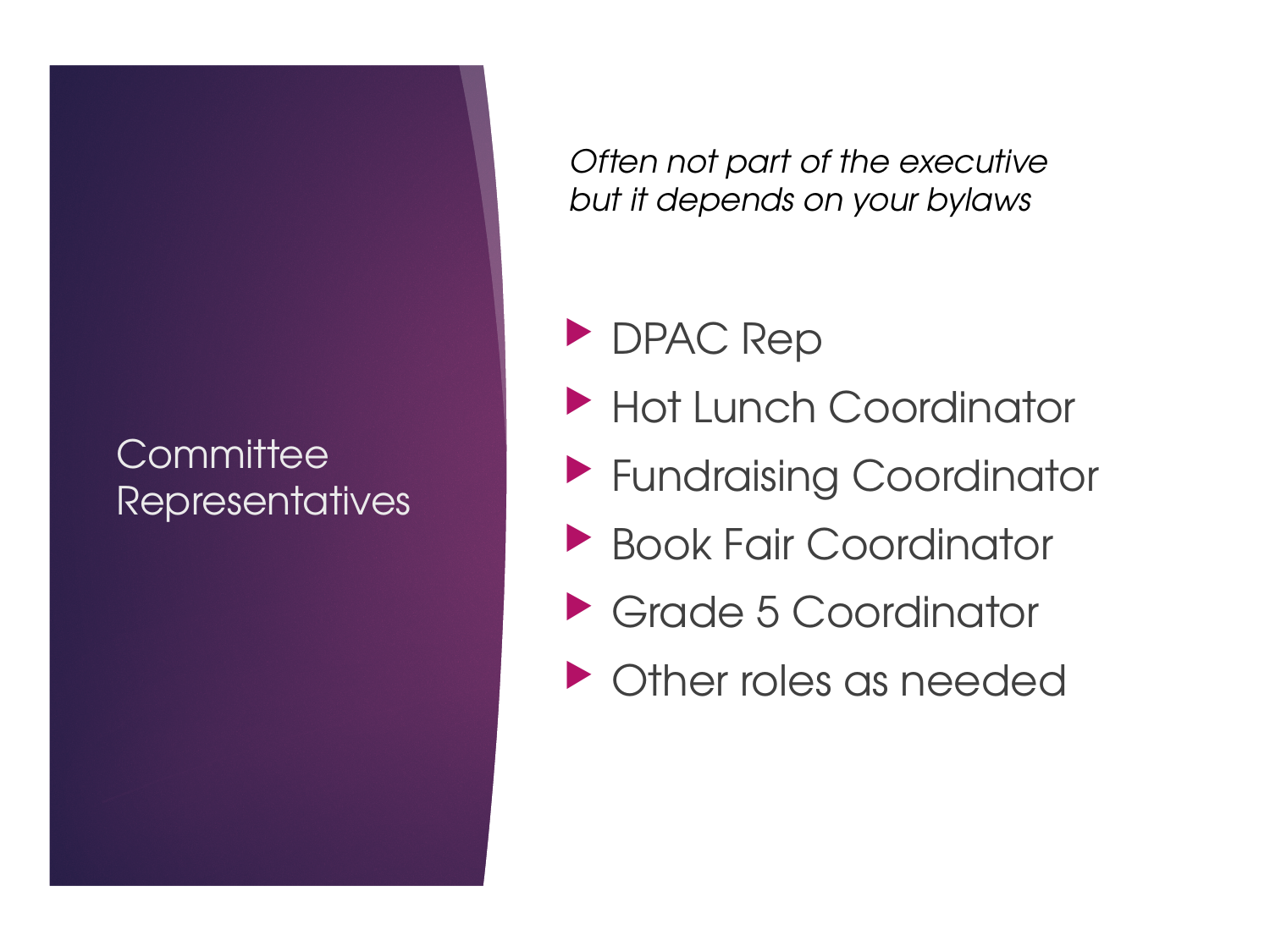

DPAC Rep
Hot Lunch Coordinator
Fundraising Coordinator
Book Fair Coordinator
Grade 5 Coordinator
Other roles as needed

Often not part of the executive but it depends on your bylaws
# Committee Representatives